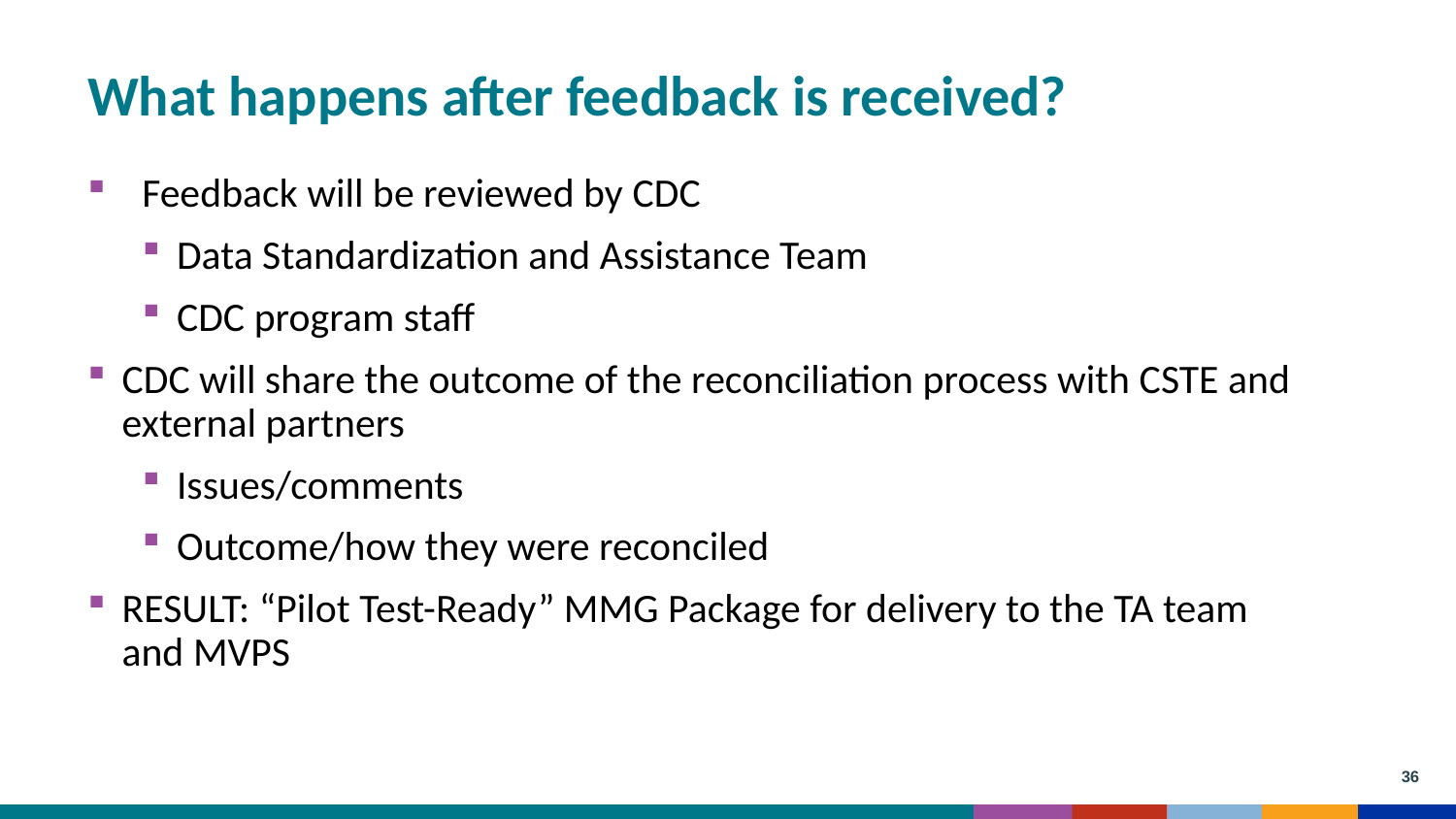

What happens after feedback is received?
Feedback will be reviewed by CDC
Data Standardization and Assistance Team
CDC program staff
CDC will share the outcome of the reconciliation process with CSTE and external partners
Issues/comments
Outcome/how they were reconciled
RESULT: “Pilot Test-Ready” MMG Package for delivery to the TA team and MVPS

36